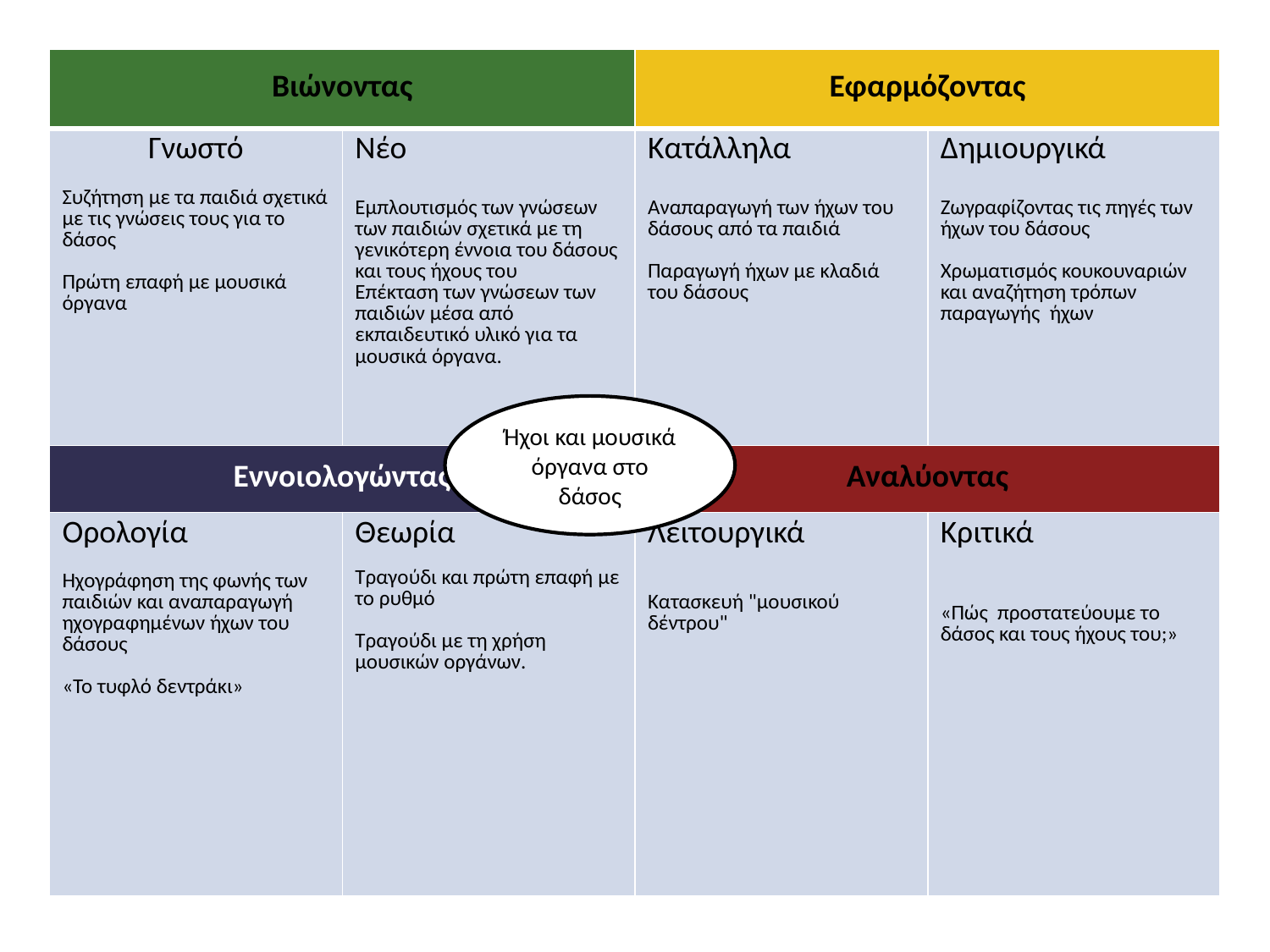

# Placemat
| Βιώνοντας |  | Εφαρμόζοντας |  |
| --- | --- | --- | --- |
| Γνωστό Συζήτηση με τα παιδιά σχετικά με τις γνώσεις τους για το δάσος Πρώτη επαφή με μουσικά όργανα | Νέο Εμπλουτισμός των γνώσεων των παιδιών σχετικά με τη γενικότερη έννοια του δάσους και τους ήχους του Επέκταση των γνώσεων των παιδιών μέσα από εκπαιδευτικό υλικό για τα μουσικά όργανα. | Κατάλληλα Αναπαραγωγή των ήχων του δάσους από τα παιδιά Παραγωγή ήχων με κλαδιά του δάσους | Δημιουργικά Ζωγραφίζοντας τις πηγές των ήχων του δάσους Χρωματισμός κουκουναριών και αναζήτηση τρόπων παραγωγής ήχων |
| Εννοιολογώντας |  | Αναλύοντας |  |
| Ορολογία Ηχογράφηση της φωνής των παιδιών και αναπαραγωγή ηχογραφημένων ήχων του δάσους «Το τυφλό δεντράκι» | Θεωρία Τραγούδι και πρώτη επαφή με το ρυθμό Τραγούδι με τη χρήση μουσικών οργάνων. | Λειτουργικά Κατασκευή "μουσικού δέντρου" | Κριτικά «Πώς προστατεύουμε το δάσος και τους ήχους του;» |
Ήχοι και μουσικά όργανα στο δάσος